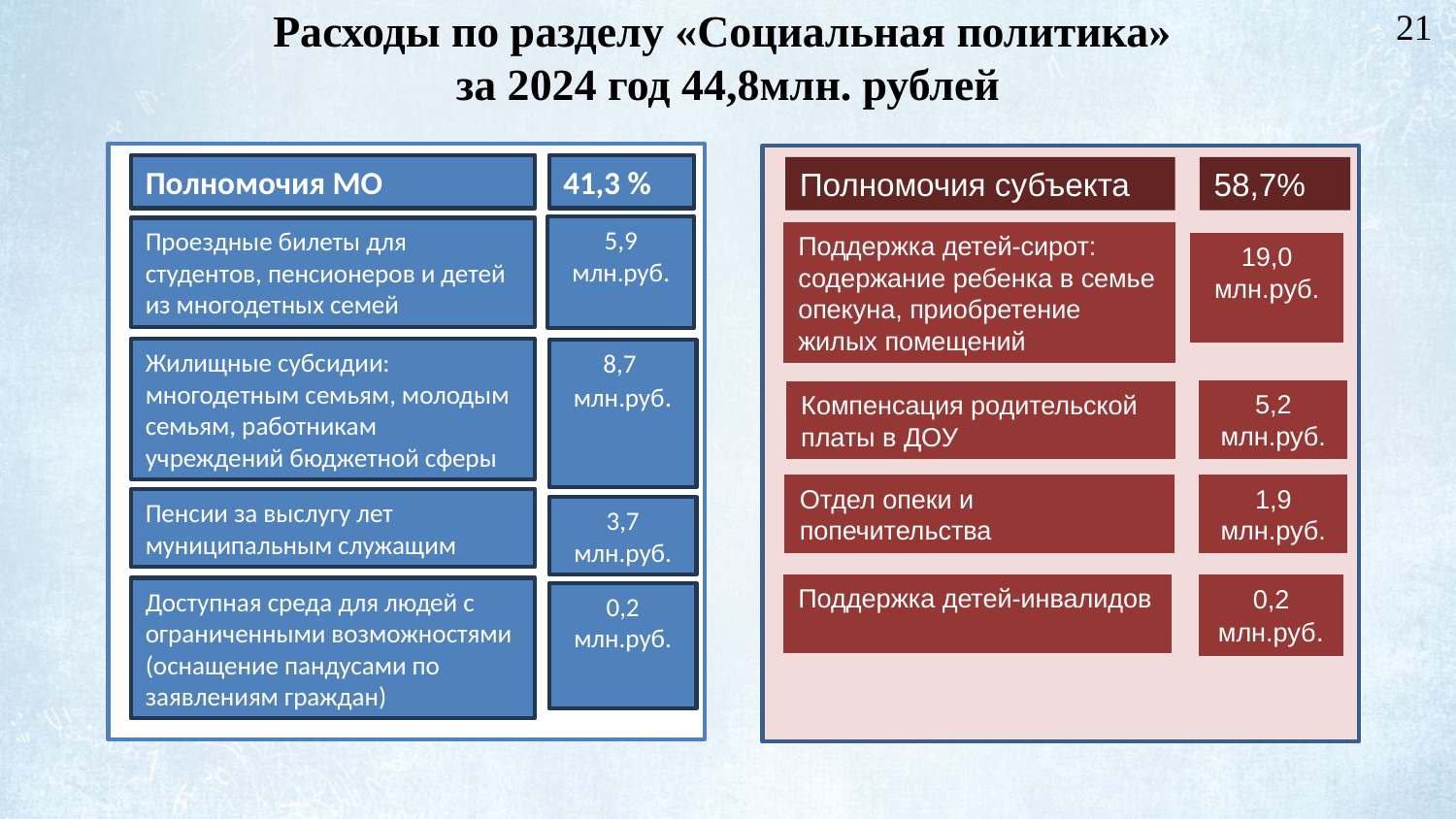

Расходы по разделу «Социальная политика»
за 2024 год 44,8млн. рублей
21

Полномочия МО
41,3 %
5,9 млн.руб.

Проездные билеты для студентов, пенсионеров и детей из многодетных семей
Жилищные субсидии: многодетным семьям, молодым семьям, работникам учреждений бюджетной сферы
8,7
млн.руб.

Пенсии за выслугу лет муниципальным служащим
3,7 млн.руб.
Доступная среда для людей с ограниченными возможностями (оснащение пандусами по заявлениям граждан)
0,2 млн.руб.

Полномочия субъекта
58,7%
Поддержка детей-сирот: содержание ребенка в семье опекуна, приобретение жилых помещений
19,0 млн.руб.

5,2 млн.руб.
Компенсация родительской платы в ДОУ
Отдел опеки и попечительства
1,9 млн.руб.
Поддержка детей-инвалидов

0,2 млн.руб.